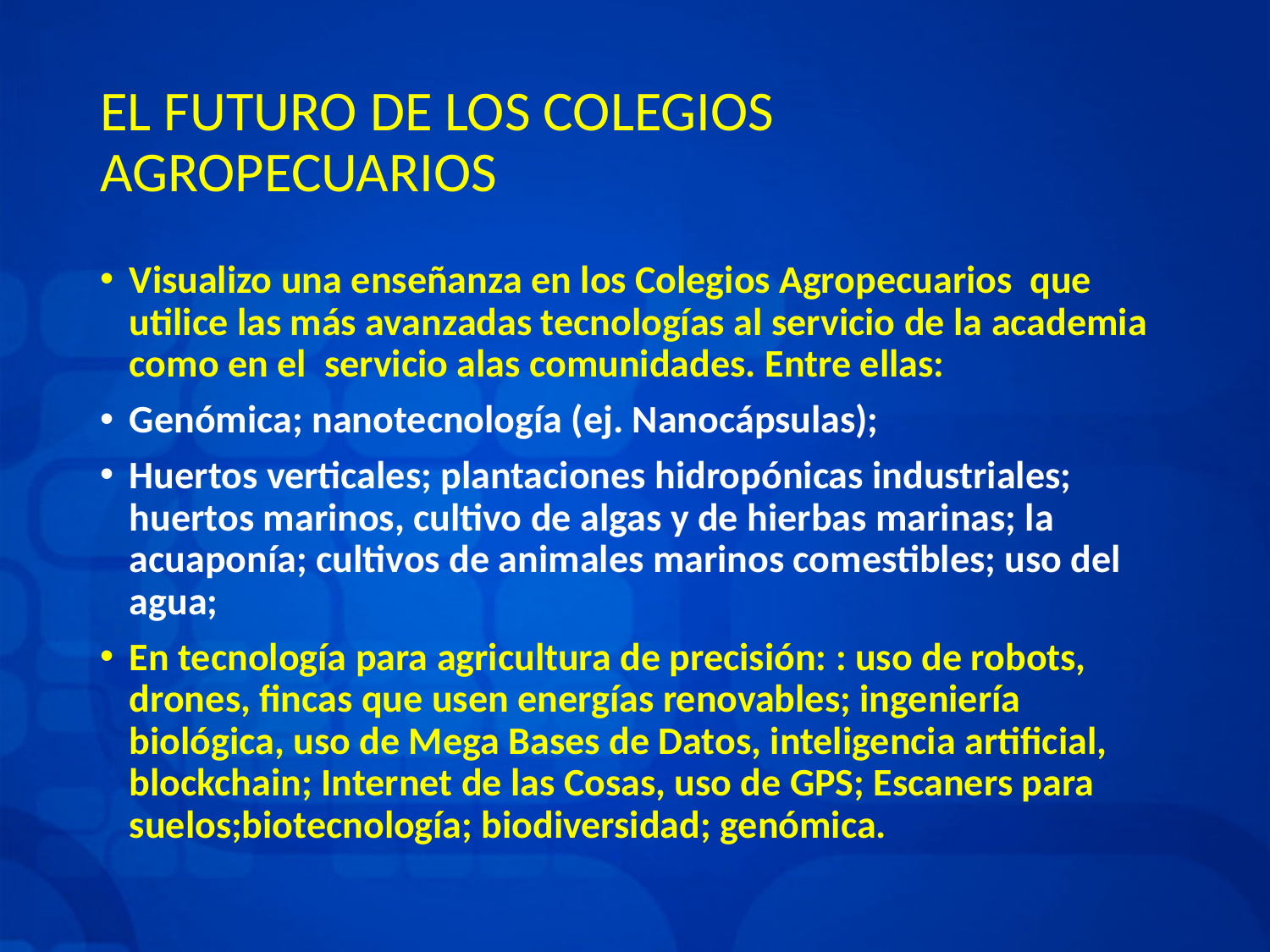

# EL FUTURO DE LOS COLEGIOS AGROPECUARIOS
Visualizo una enseñanza en los Colegios Agropecuarios  que utilice las más avanzadas tecnologías al servicio de la academia como en el  servicio alas comunidades. Entre ellas:
Genómica; nanotecnología (ej. Nanocápsulas);
Huertos verticales; plantaciones hidropónicas industriales; huertos marinos, cultivo de algas y de hierbas marinas; la acuaponía; cultivos de animales marinos comestibles; uso del agua;
En tecnología para agricultura de precisión: : uso de robots, drones, fincas que usen energías renovables; ingeniería biológica, uso de Mega Bases de Datos, inteligencia artificial, blockchain; Internet de las Cosas, uso de GPS; Escaners para suelos;biotecnología; biodiversidad; genómica.